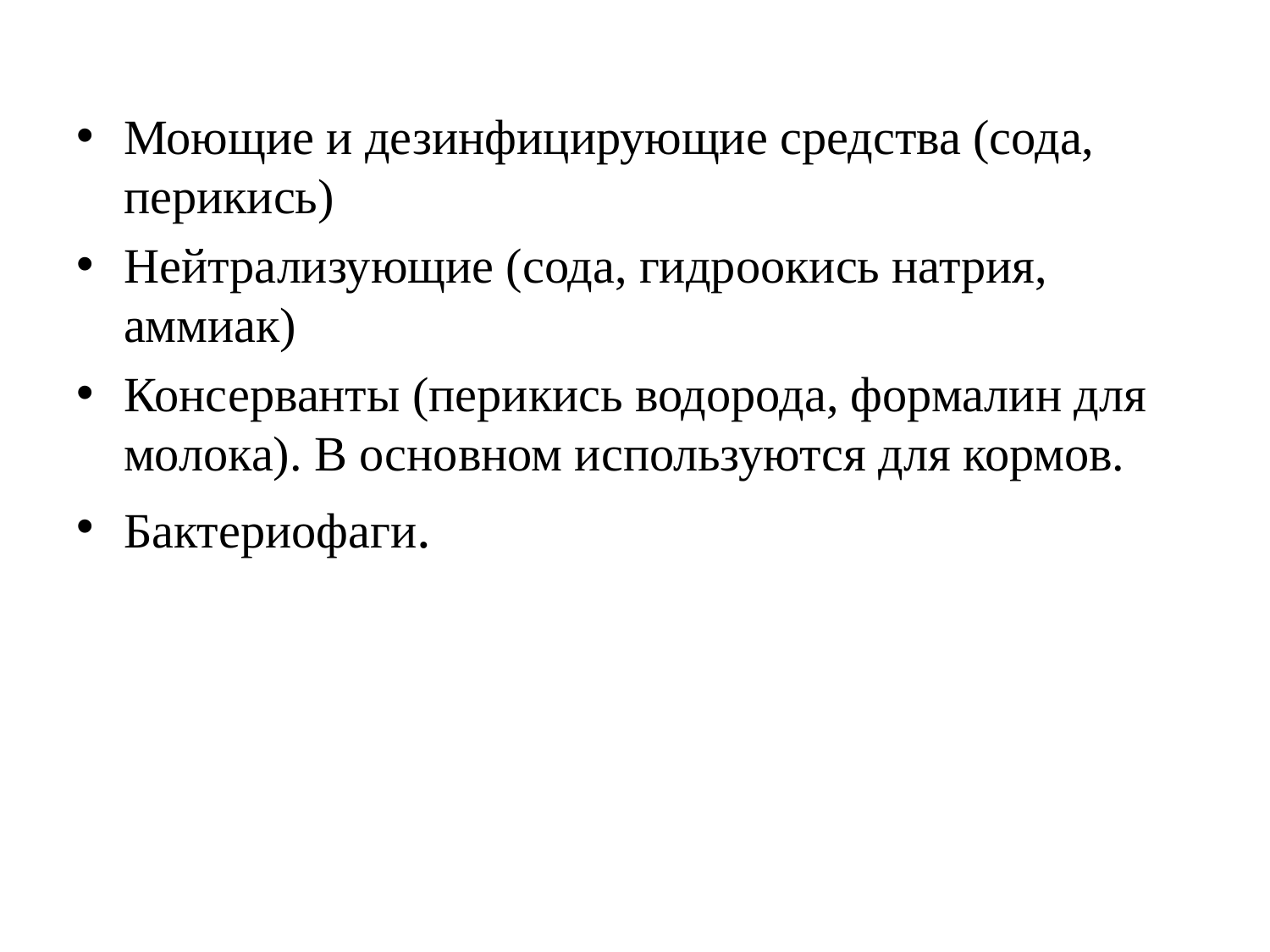

Моющие и дезинфицирующие средства (сода, перикись)
Нейтрализующие (сода, гидроокись натрия, аммиак)
Консерванты (перикись водорода, формалин для молока). В основном используются для кормов.
Бактериофаги.